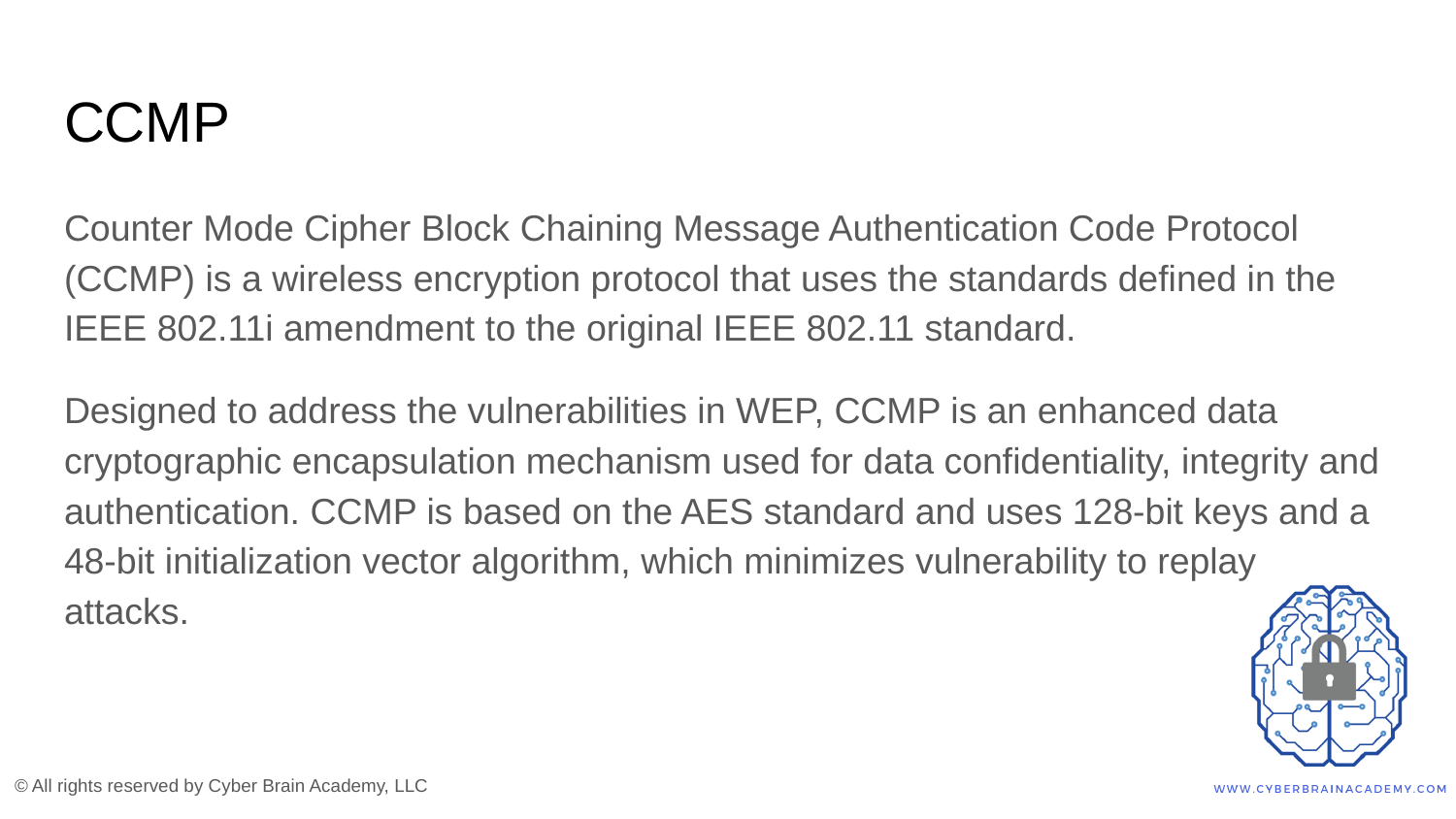

# CCMP
Counter Mode Cipher Block Chaining Message Authentication Code Protocol (CCMP) is a wireless encryption protocol that uses the standards defined in the IEEE 802.11i amendment to the original IEEE 802.11 standard.
Designed to address the vulnerabilities in WEP, CCMP is an enhanced data cryptographic encapsulation mechanism used for data confidentiality, integrity and authentication. CCMP is based on the AES standard and uses 128-bit keys and a 48-bit initialization vector algorithm, which minimizes vulnerability to replay attacks.